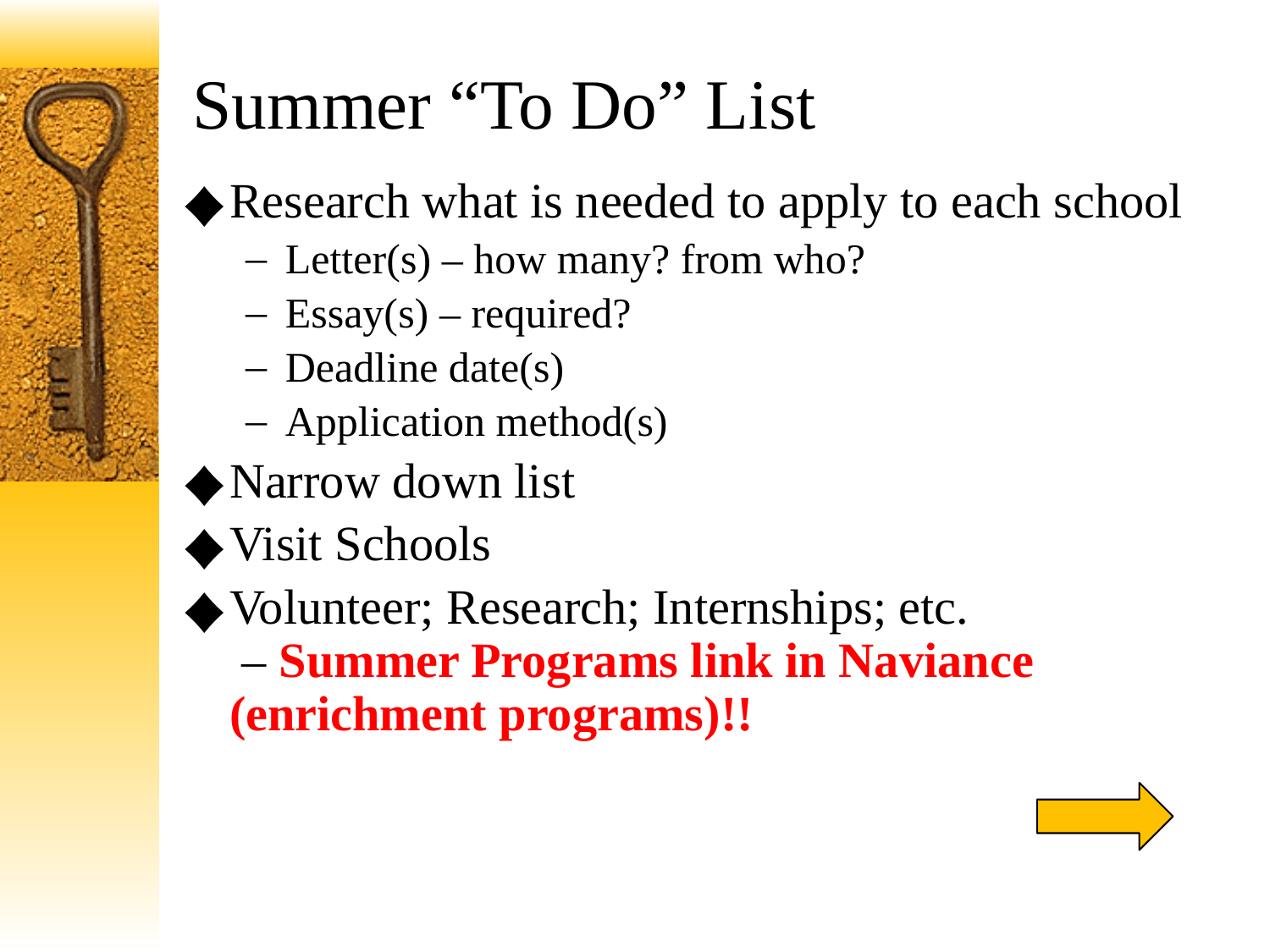

# Summer “To Do” List
Research what is needed to apply to each school
Letter(s) – how many? from who?
Essay(s) – required?
Deadline date(s)
Application method(s)
Narrow down list
Visit Schools
Volunteer; Research; Internships; etc.
 – Summer Programs link in Naviance (enrichment programs)!!